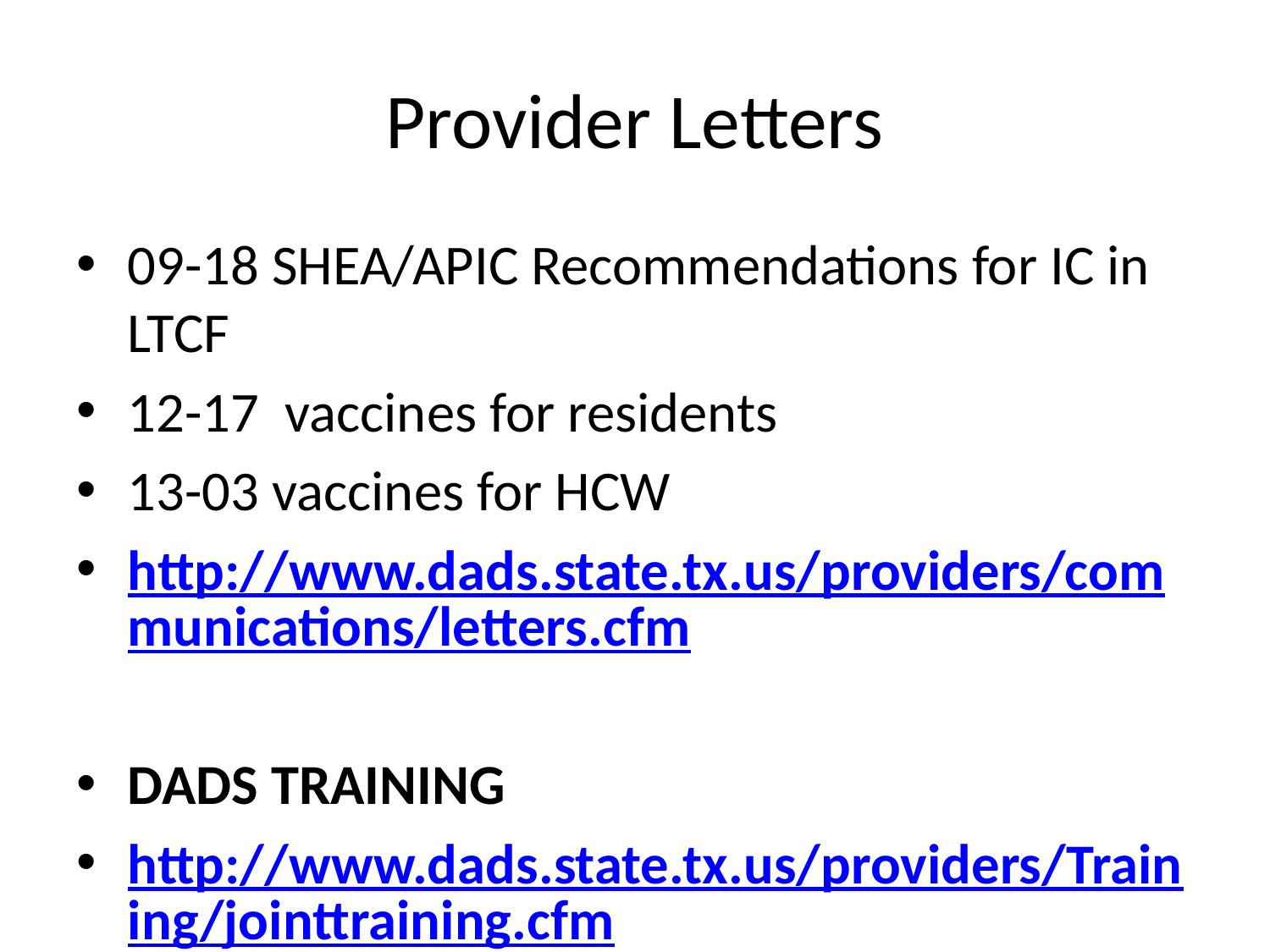

# Provider Letters
09-18 SHEA/APIC Recommendations for IC in LTCF
12-17  vaccines for residents
13-03 vaccines for HCW
http://www.dads.state.tx.us/providers/communications/letters.cfm

DADS TRAINING
http://www.dads.state.tx.us/providers/Training/jointtraining.cfm